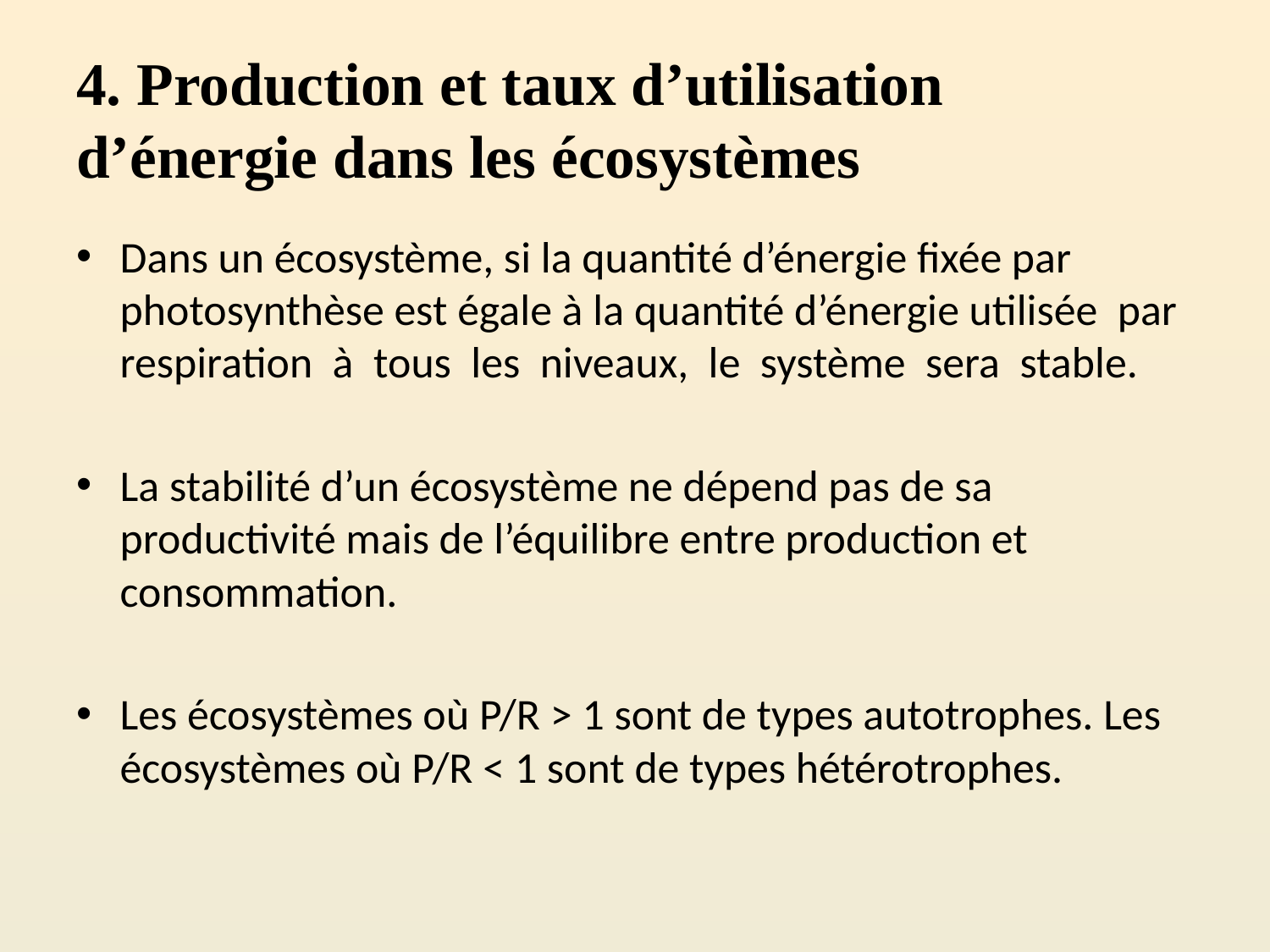

# 4. Production et taux d’utilisation d’énergie dans les écosystèmes
Dans un écosystème, si la quantité d’énergie fixée par photosynthèse est égale à la quantité d’énergie utilisée  par  respiration  à  tous  les  niveaux,  le  système  sera  stable.

La stabilité d’un écosystème ne dépend pas de sa productivité mais de l’équilibre entre production et consommation.

Les écosystèmes où P/R > 1 sont de types autotrophes. Les écosystèmes où P/R < 1 sont de types hétérotrophes.